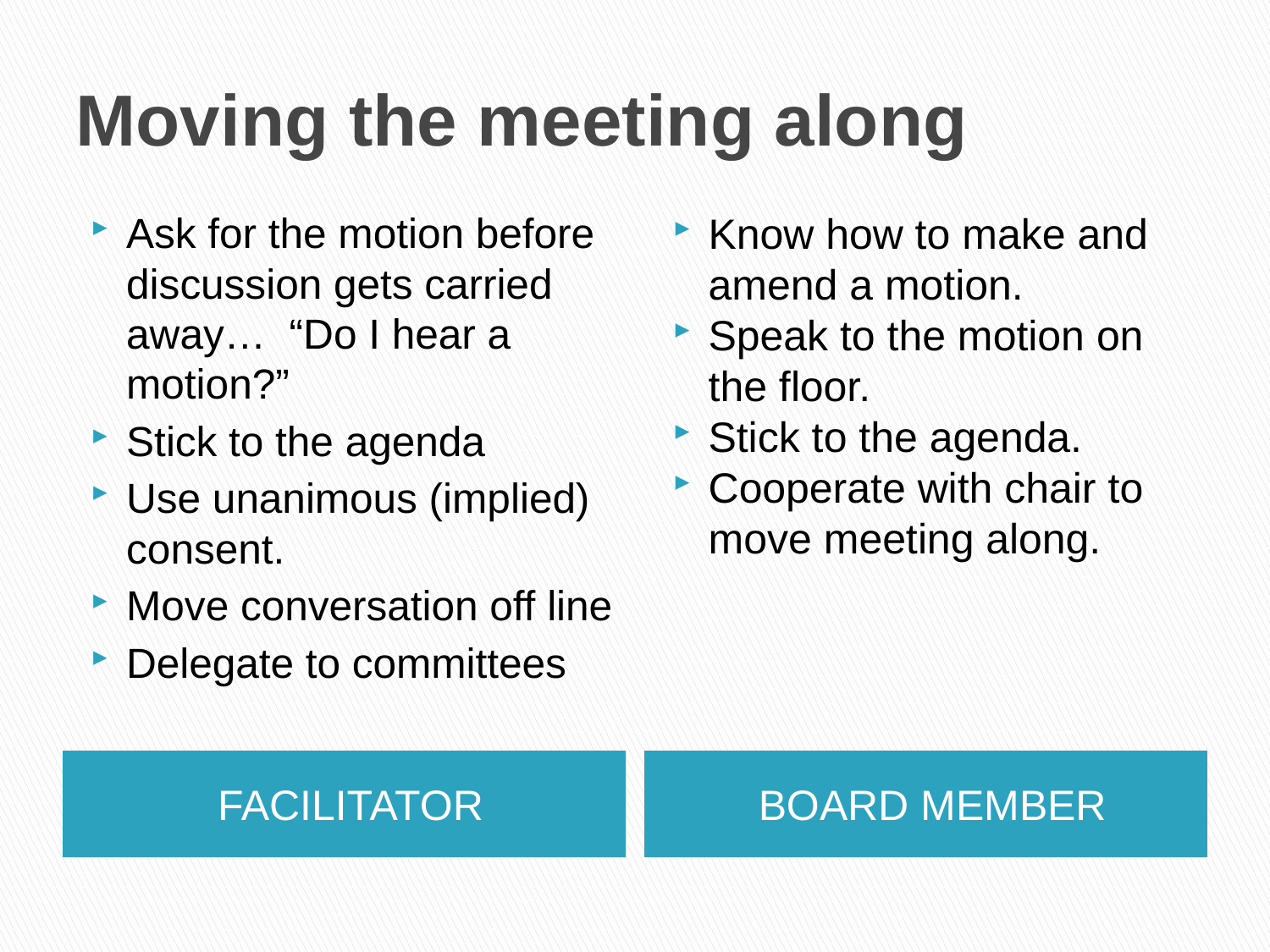

# Moving the meeting along
Ask for the motion before discussion gets carried away…  “Do I hear a motion?”
Stick to the agenda
Use unanimous (implied) consent.
Move conversation off line
Delegate to committees

Know how to make and amend a motion.
Speak to the motion on the floor.
Stick to the agenda.
Cooperate with chair to move meeting along.
FACILITATOR
BOARD MEMBER